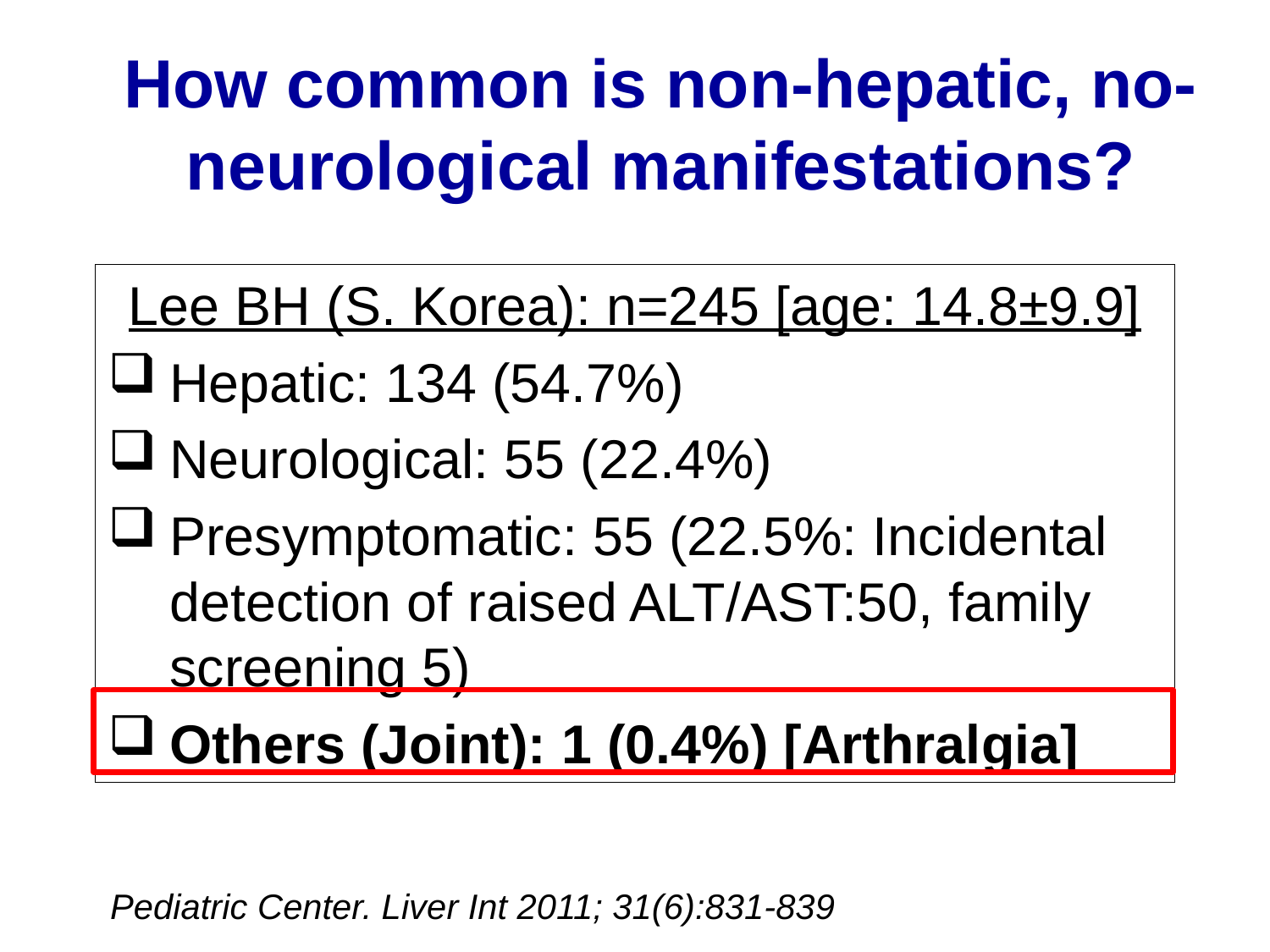

# How common is non-hepatic, no-neurological manifestations?
Lee BH (S. Korea): n=245 [age: 14.8±9.9]
Hepatic: 134 (54.7%)
Neurological: 55 (22.4%)
Presymptomatic: 55 (22.5%: Incidental detection of raised ALT/AST:50, family screening 5)
Others (Joint): 1 (0.4%) [Arthralgia]

Pediatric Center. Liver Int 2011; 31(6):831-839